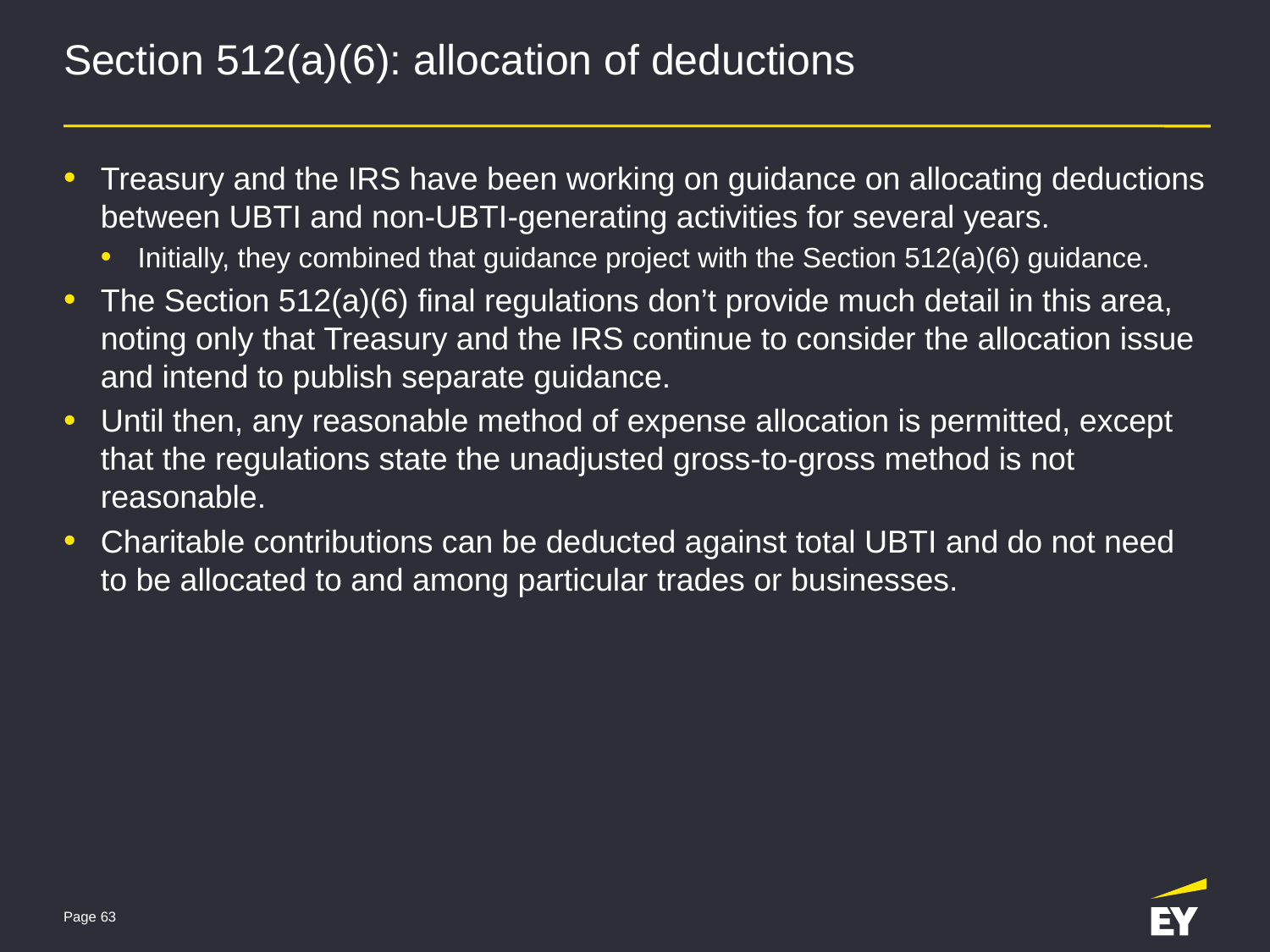

# Section 512(a)(6): allocation of deductions
Treasury and the IRS have been working on guidance on allocating deductions between UBTI and non-UBTI-generating activities for several years.
Initially, they combined that guidance project with the Section 512(a)(6) guidance.
The Section 512(a)(6) final regulations don’t provide much detail in this area, noting only that Treasury and the IRS continue to consider the allocation issue and intend to publish separate guidance.
Until then, any reasonable method of expense allocation is permitted, except that the regulations state the unadjusted gross-to-gross method is not reasonable.
Charitable contributions can be deducted against total UBTI and do not need to be allocated to and among particular trades or businesses.